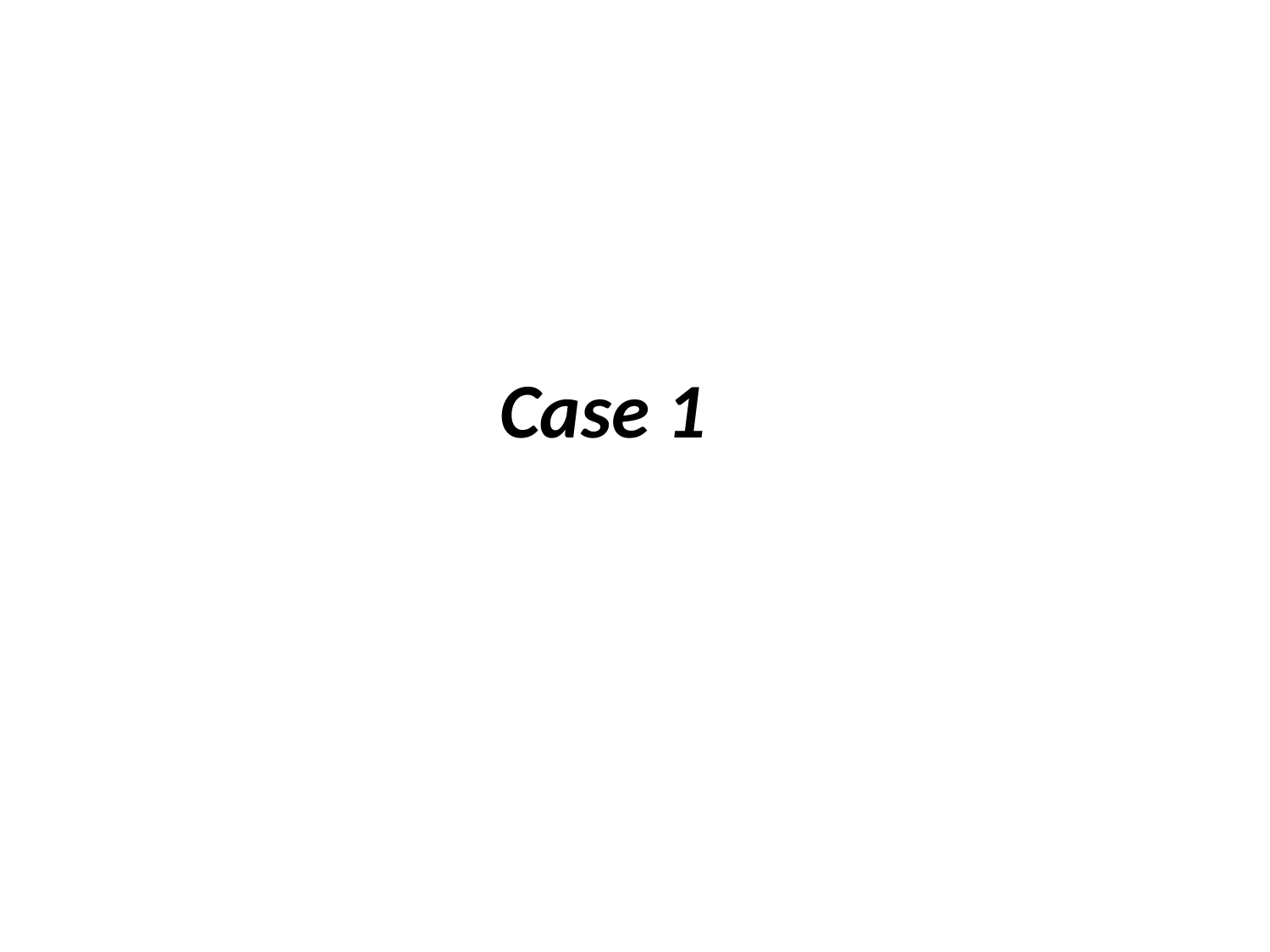

# Case 1
Female, aged 40, with 25 cm mass involving the small bowel.